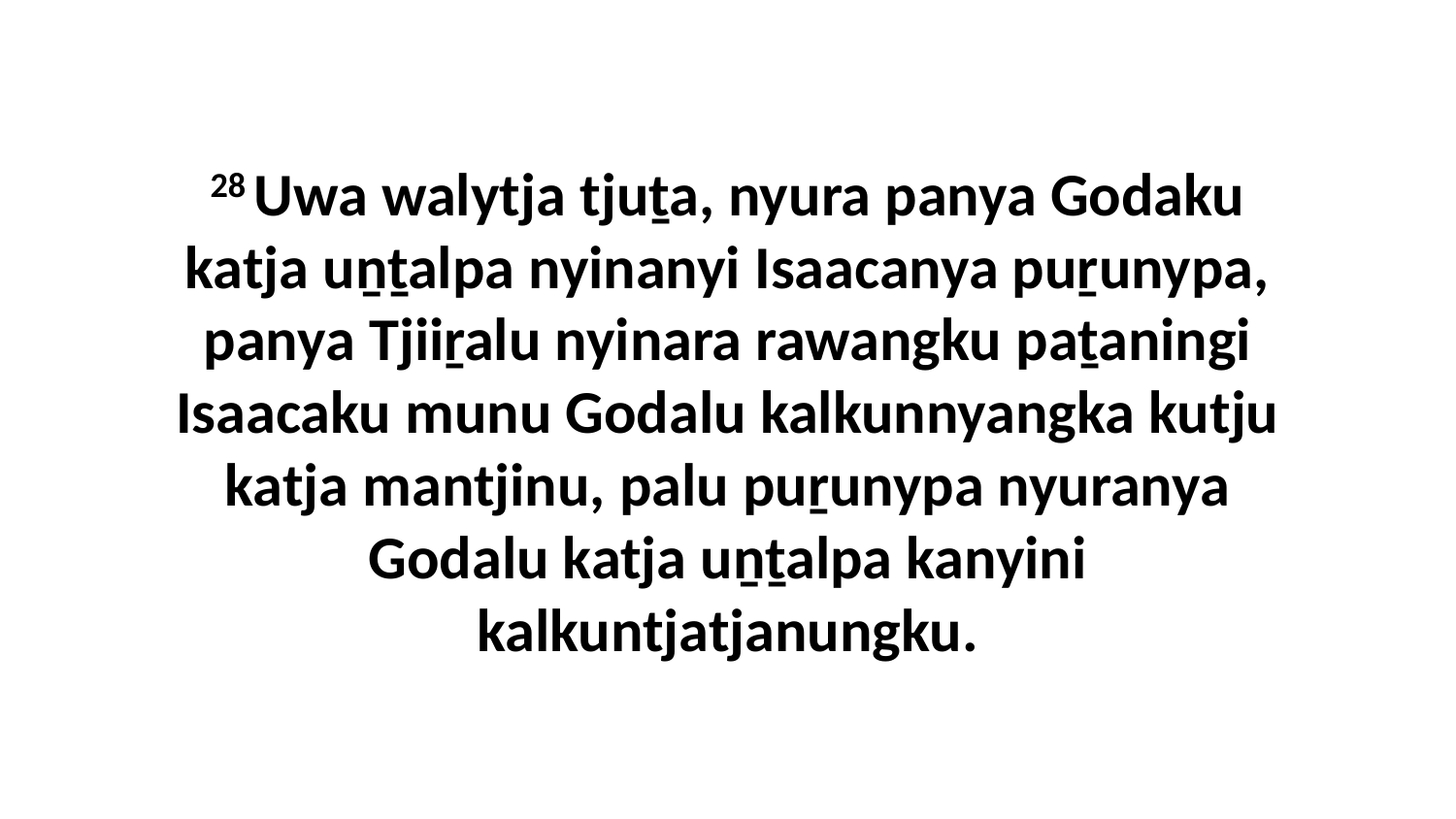

28 Uwa walytja tjuṯa, nyura panya Godaku katja uṉṯalpa nyinanyi Isaacanya puṟunypa, panya Tjiiṟalu nyinara rawangku paṯaningi Isaacaku munu Godalu kalkunnyangka kutju katja mantjinu, palu puṟunypa nyuranya Godalu katja uṉṯalpa kanyini kalkuntjatjanungku.